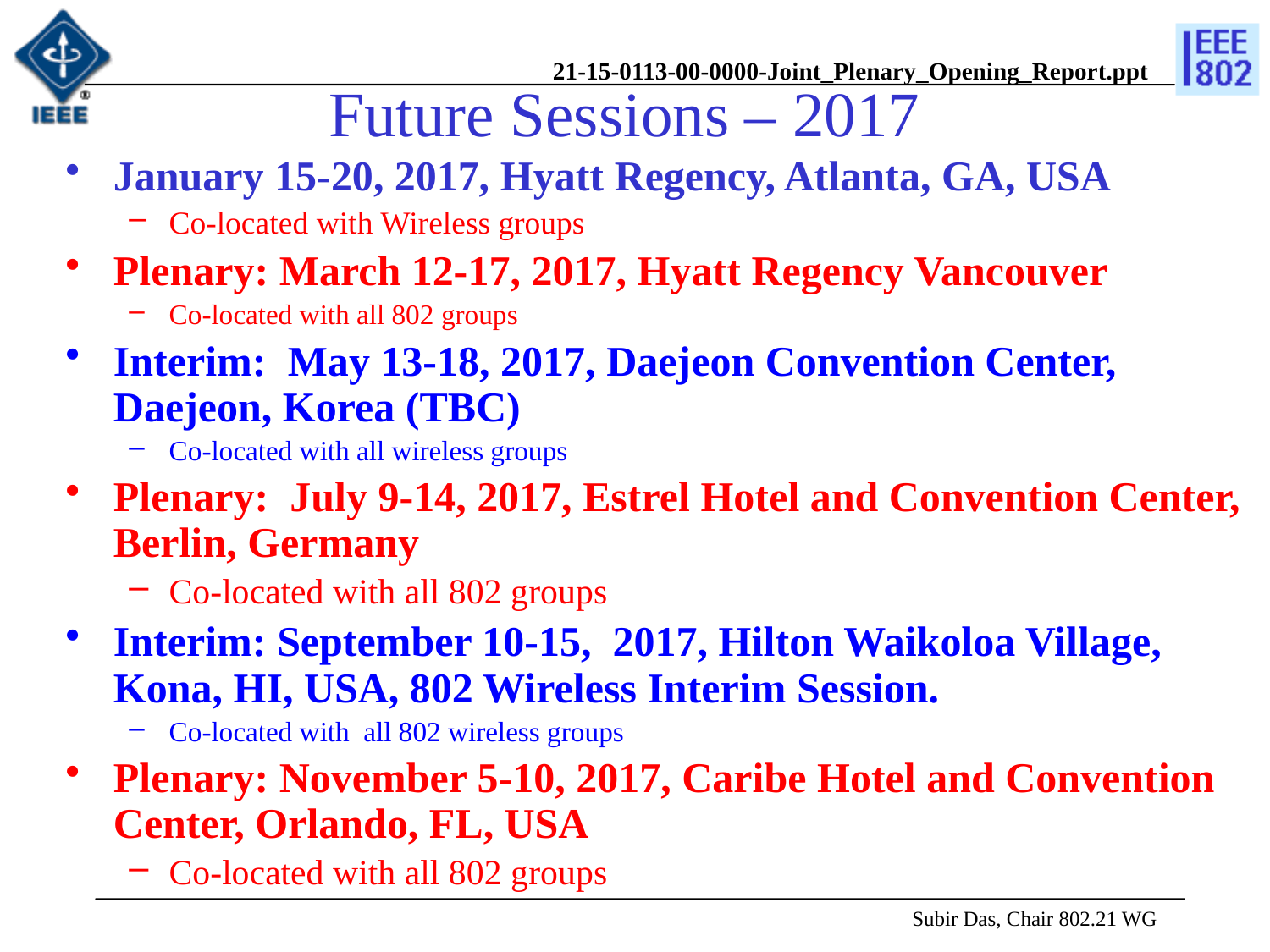

# Future Sessions – 2017
January 15-20, 2017, Hyatt Regency, Atlanta, GA, USA
Co-located with Wireless groups
Plenary: March 12-17, 2017, Hyatt Regency Vancouver
Co-located with all 802 groups
Interim:  May 13-18, 2017, Daejeon Convention Center, Daejeon, Korea (TBC)
Co-located with all wireless groups
Plenary:  July 9-14, 2017, Estrel Hotel and Convention Center, Berlin, Germany
Co-located with all 802 groups
Interim: September 10-15,  2017, Hilton Waikoloa Village, Kona, HI, USA, 802 Wireless Interim Session.
Co-located with  all 802 wireless groups
Plenary: November 5-10, 2017, Caribe Hotel and Convention Center, Orlando, FL, USA
Co-located with all 802 groups
  Subir Das, Chair 802.21 WG